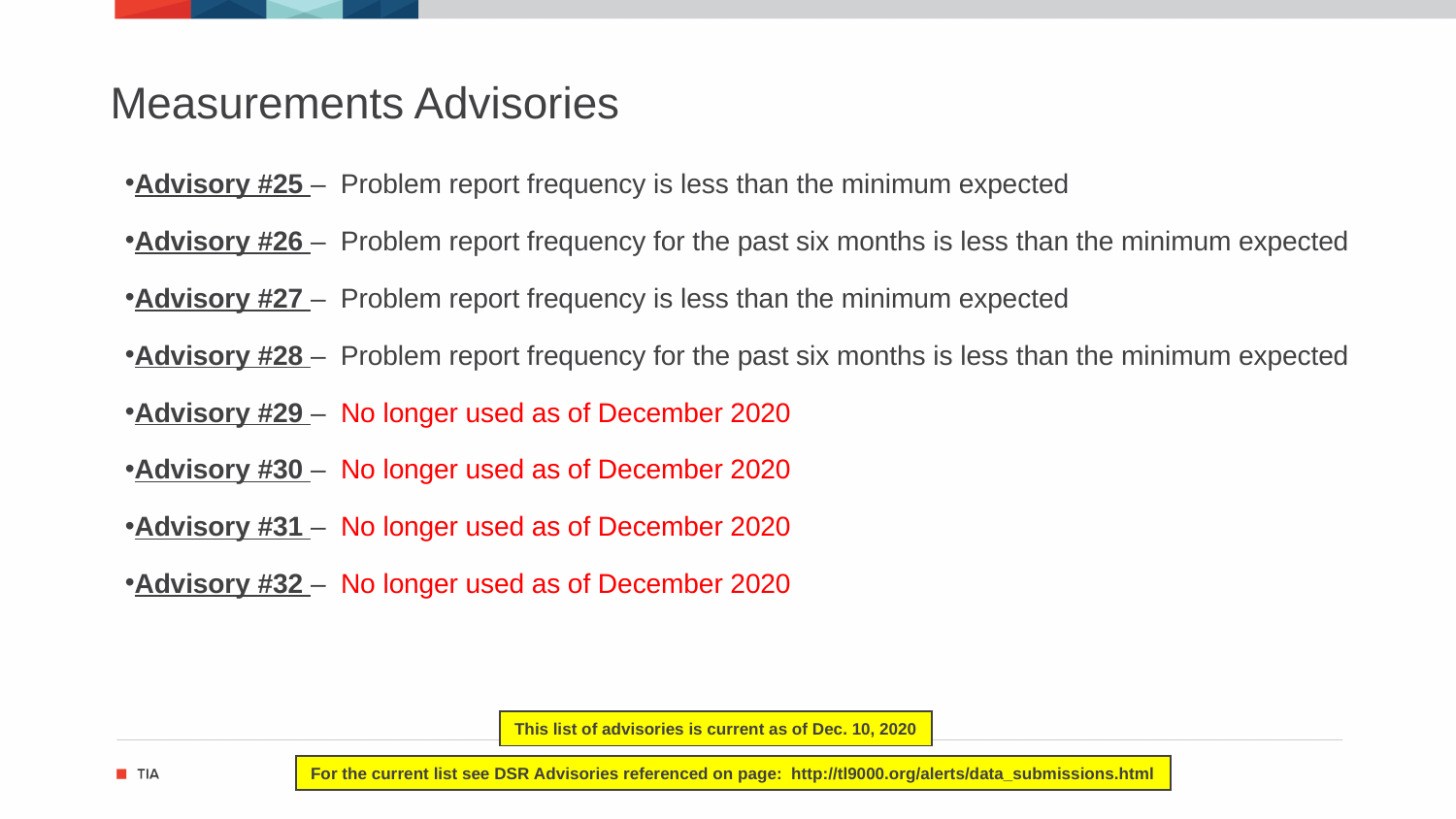

# Measurements Advisories
Advisory #25 –  Problem report frequency is less than the minimum expected
Advisory #26 –  Problem report frequency for the past six months is less than the minimum expected
Advisory #27 –  Problem report frequency is less than the minimum expected
Advisory #28 –  Problem report frequency for the past six months is less than the minimum expected
Advisory #29 –  No longer used as of December 2020
Advisory #30 –  No longer used as of December 2020
Advisory #31 –  No longer used as of December 2020
Advisory #32 –  No longer used as of December 2020

This list of advisories is current as of Dec. 10, 2020
For the current list see DSR Advisories referenced on page:  http://tl9000.org/alerts/data_submissions.html